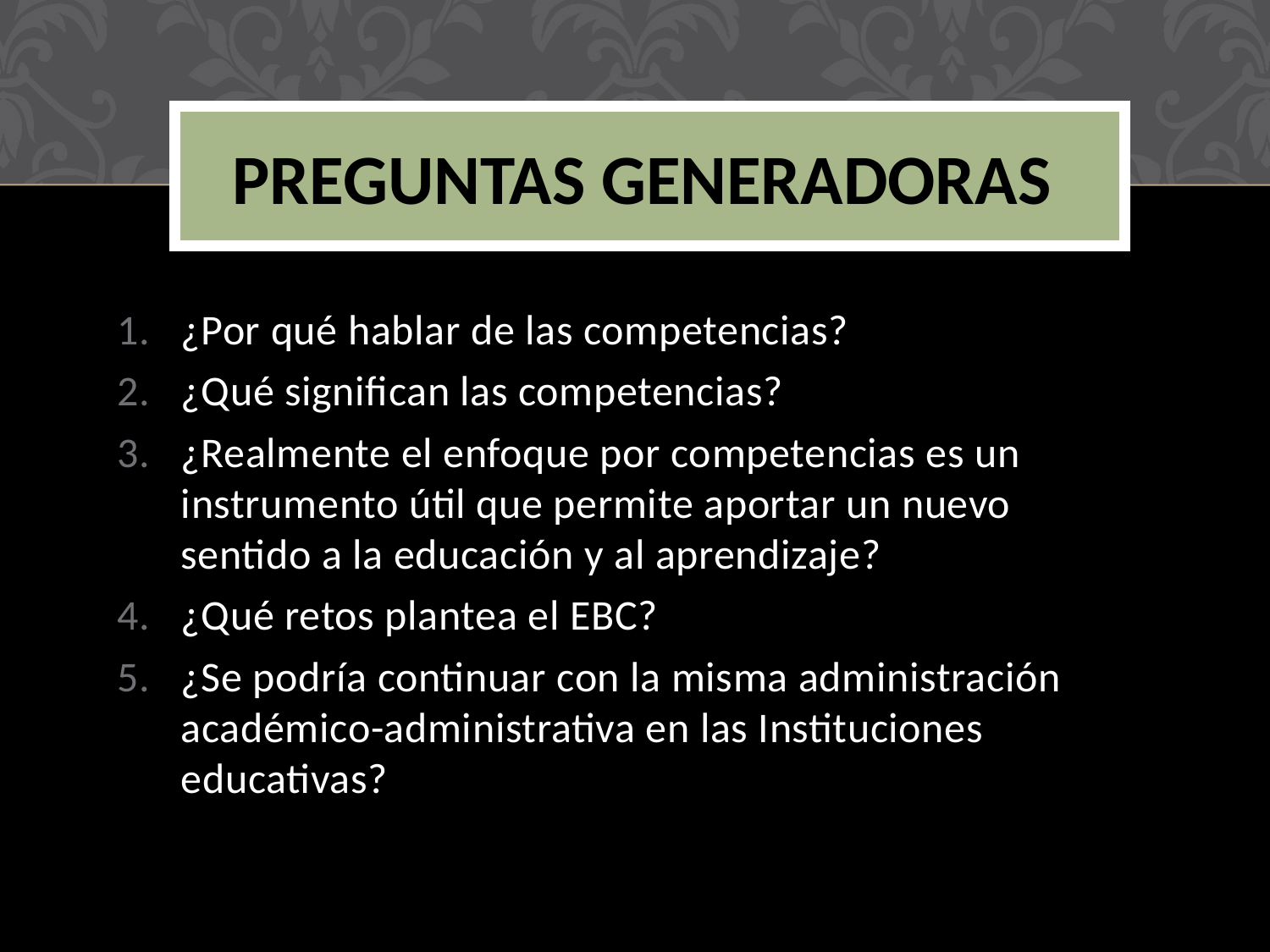

# Preguntas generadoras
¿Por qué hablar de las competencias?
¿Qué significan las competencias?
¿Realmente el enfoque por competencias es un instrumento útil que permite aportar un nuevo sentido a la educación y al aprendizaje?
¿Qué retos plantea el EBC?
¿Se podría continuar con la misma administración académico-administrativa en las Instituciones educativas?